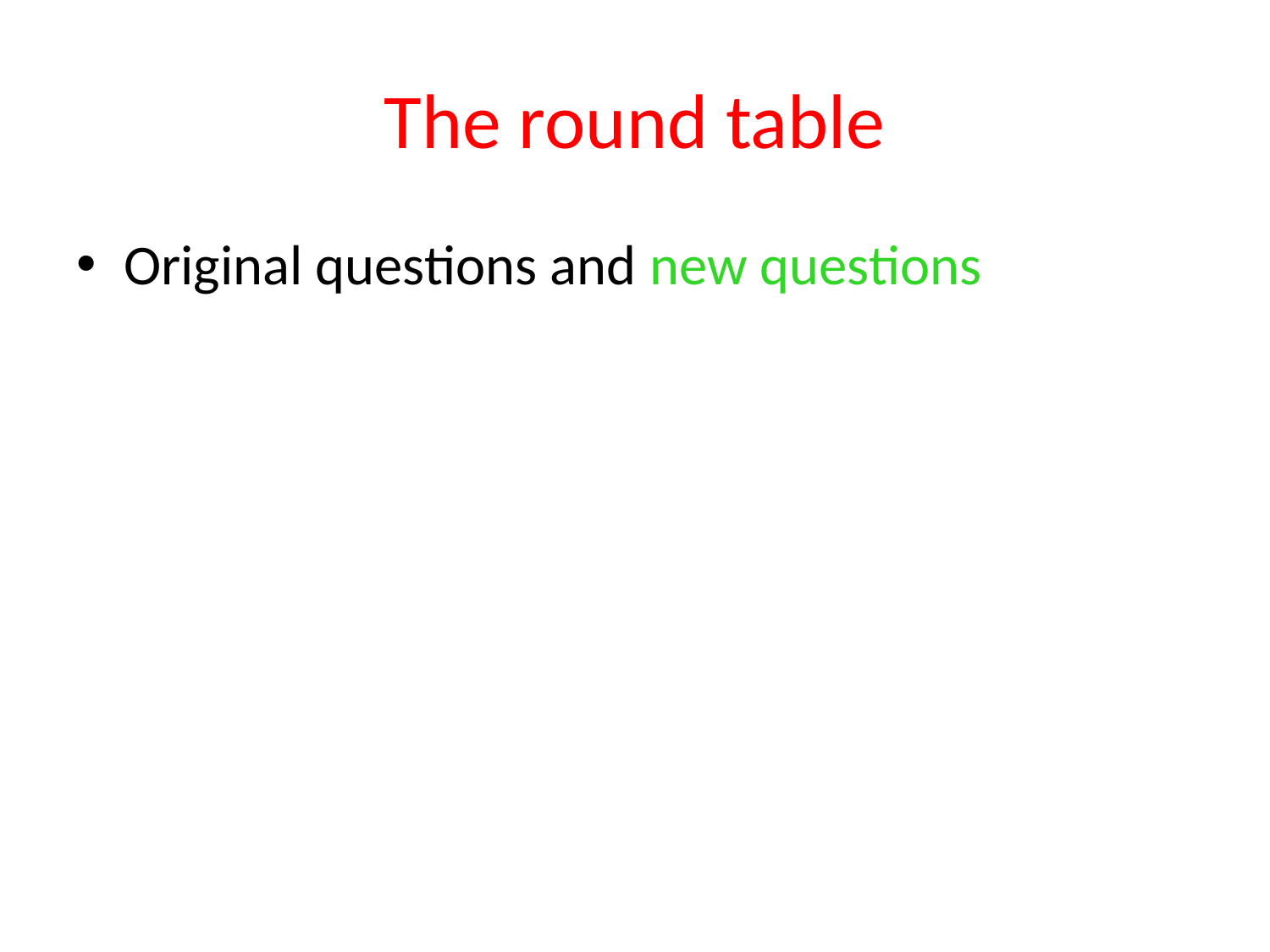

# The round table
Original questions and new questions